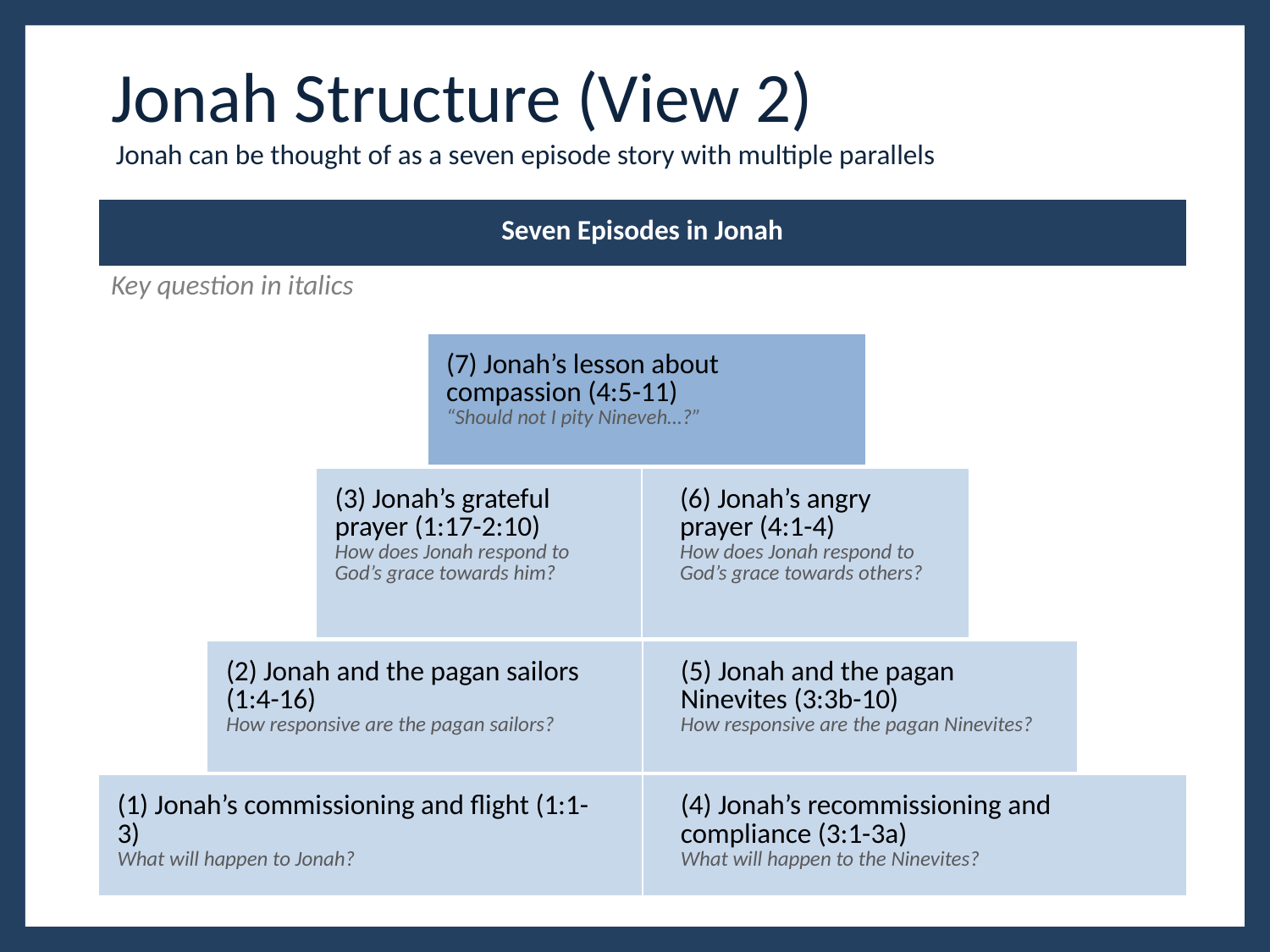

# Jonah Structure (View 2)
Jonah can be thought of as a seven episode story with multiple parallels
| Seven Episodes in Jonah |  |  |  |  |
| --- | --- | --- | --- | --- |
| Key question in italics |  |  |  |  |
|  |  |  | (7) Jonah’s lesson about compassion (4:5-11) “Should not I pity Nineveh…?” |  |  |  |
| --- | --- | --- | --- | --- | --- | --- |
|  |  | (3) Jonah’s grateful prayer (1:17-2:10) How does Jonah respond to God’s grace towards him? | (6) Jonah’s angry prayer (4:1-4) How does Jonah respond to God’s grace towards others? |  |  |
| --- | --- | --- | --- | --- | --- |
|  | (2) Jonah and the pagan sailors (1:4-16) How responsive are the pagan sailors? | (5) Jonah and the pagan Ninevites (3:3b-10) How responsive are the pagan Ninevites? |  |
| --- | --- | --- | --- |
| (1) Jonah’s commissioning and flight (1:1-3) What will happen to Jonah? | (4) Jonah’s recommissioning and compliance (3:1-3a) What will happen to the Ninevites? |
| --- | --- |